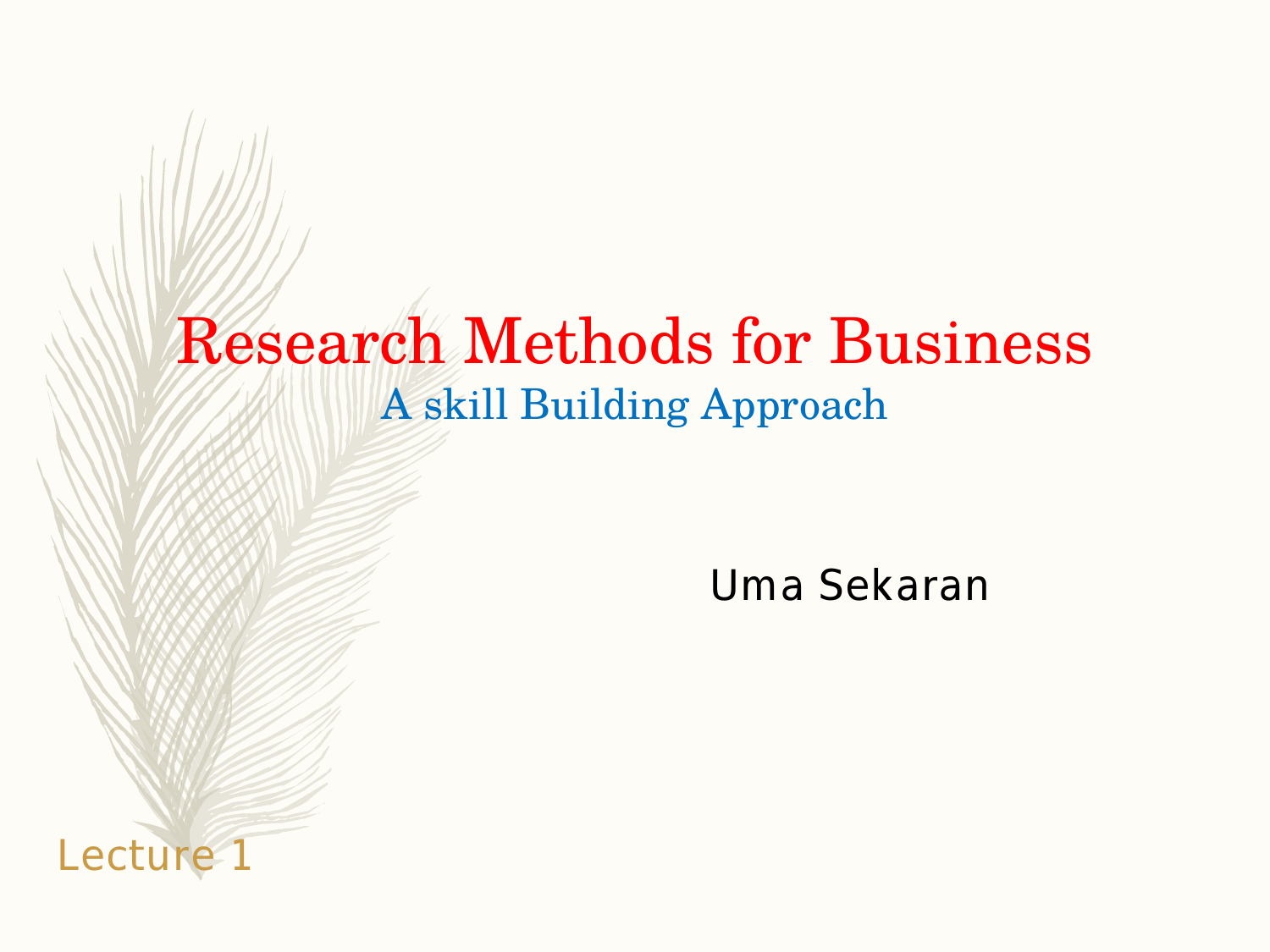

Research Methods for Business
A skill Building Approach
Uma Sekaran
Lecture 1